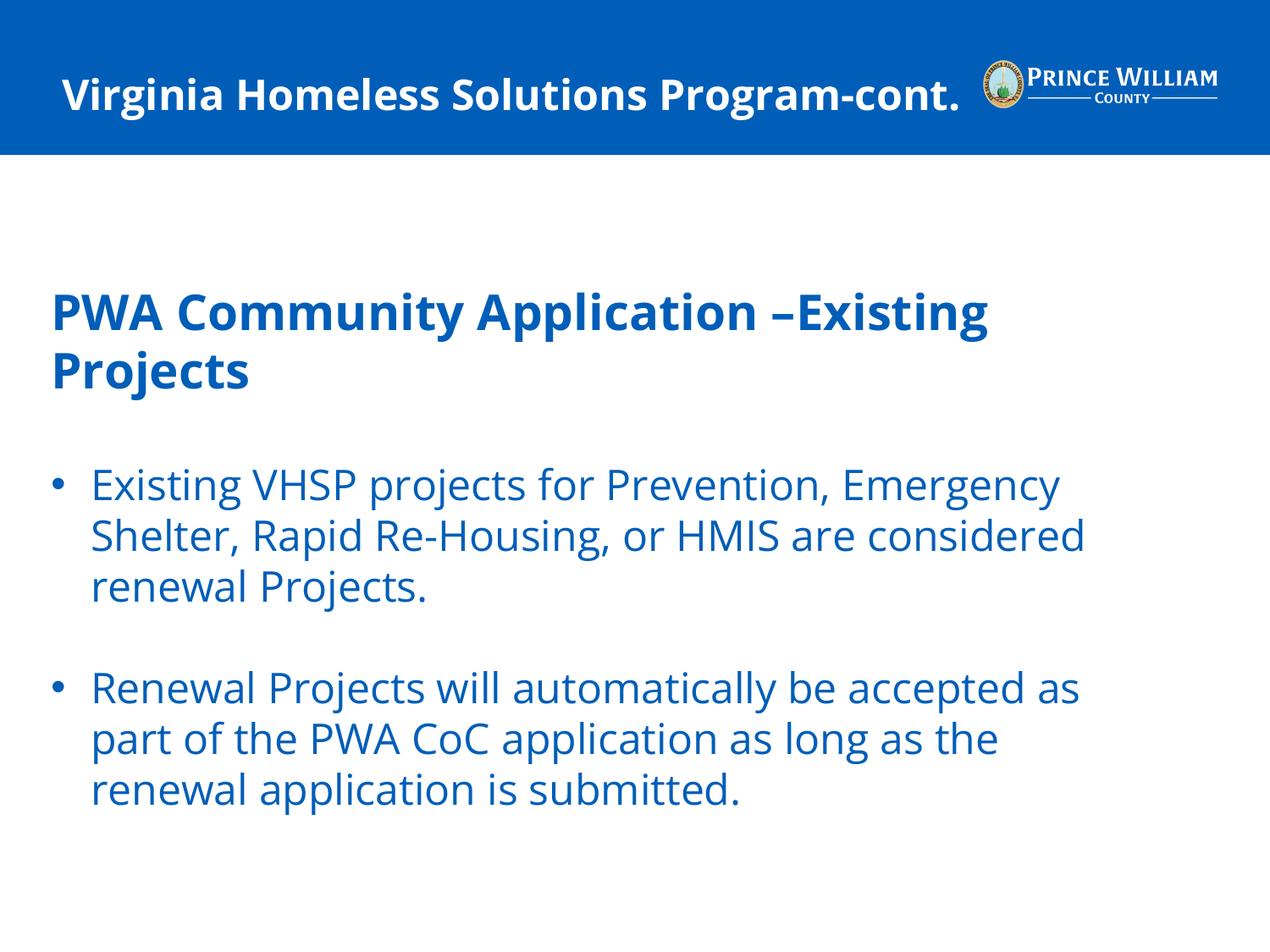

# Virginia Homeless Solutions Program-cont.
PWA Community Application –Existing Projects

Existing VHSP projects for Prevention, Emergency Shelter, Rapid Re-Housing, or HMIS are considered renewal Projects.

Renewal Projects will automatically be accepted as part of the PWA CoC application as long as the renewal application is submitted.